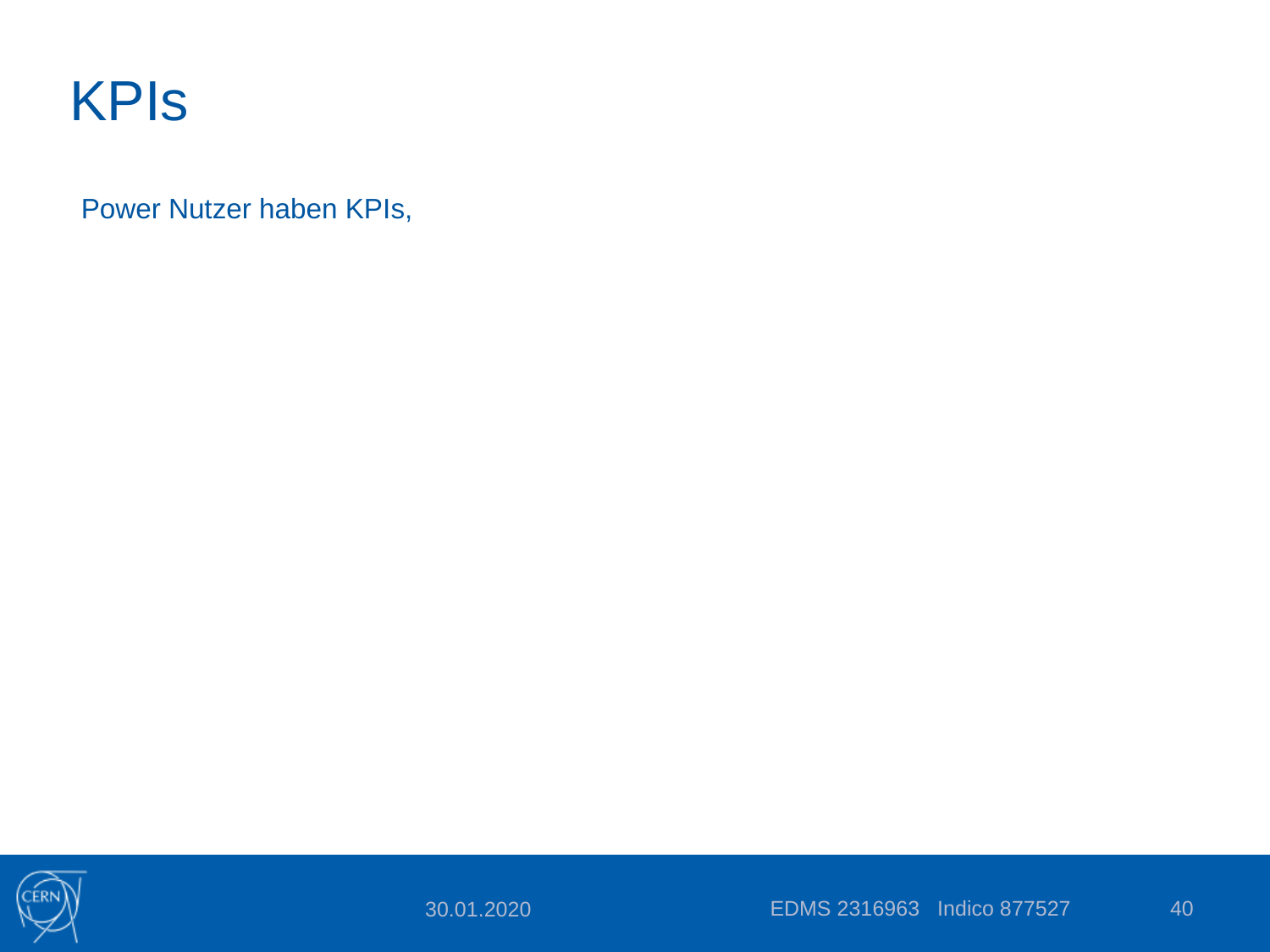

# KPIs
Power Nutzer haben KPIs,
EDMS 2316963   Indico 877527
40
30.01.2020